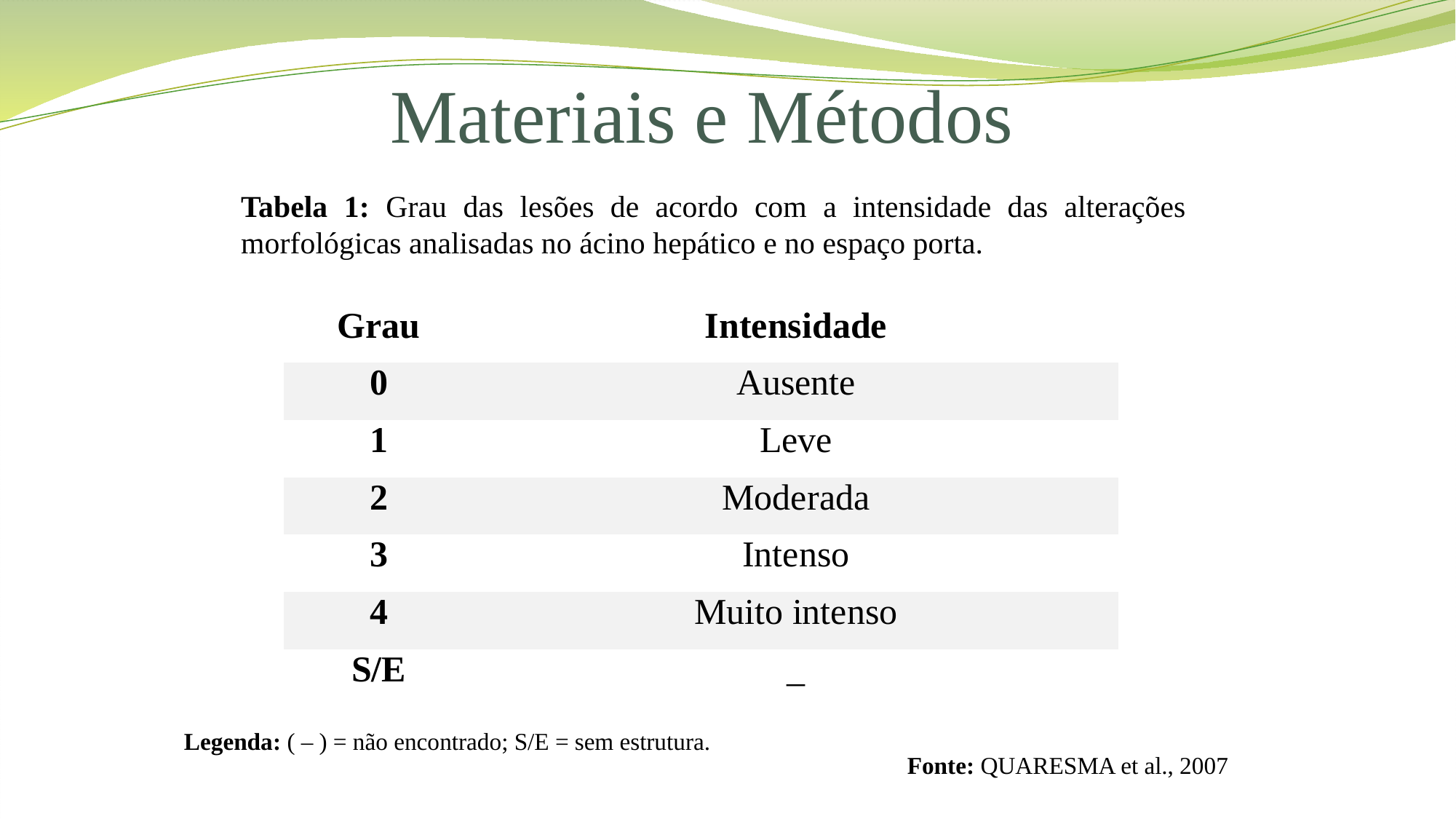

# Materiais e Métodos
Tabela 1: Grau das lesões de acordo com a intensidade das alterações morfológicas analisadas no ácino hepático e no espaço porta.
Legenda: ( – ) = não encontrado; S/E = sem estrutura.
Fonte: QUARESMA et al., 2007
| Grau | Intensidade |
| --- | --- |
| 0 | Ausente |
| 1 | Leve |
| 2 | Moderada |
| 3 | Intenso |
| 4 | Muito intenso |
| S/E | \_ |